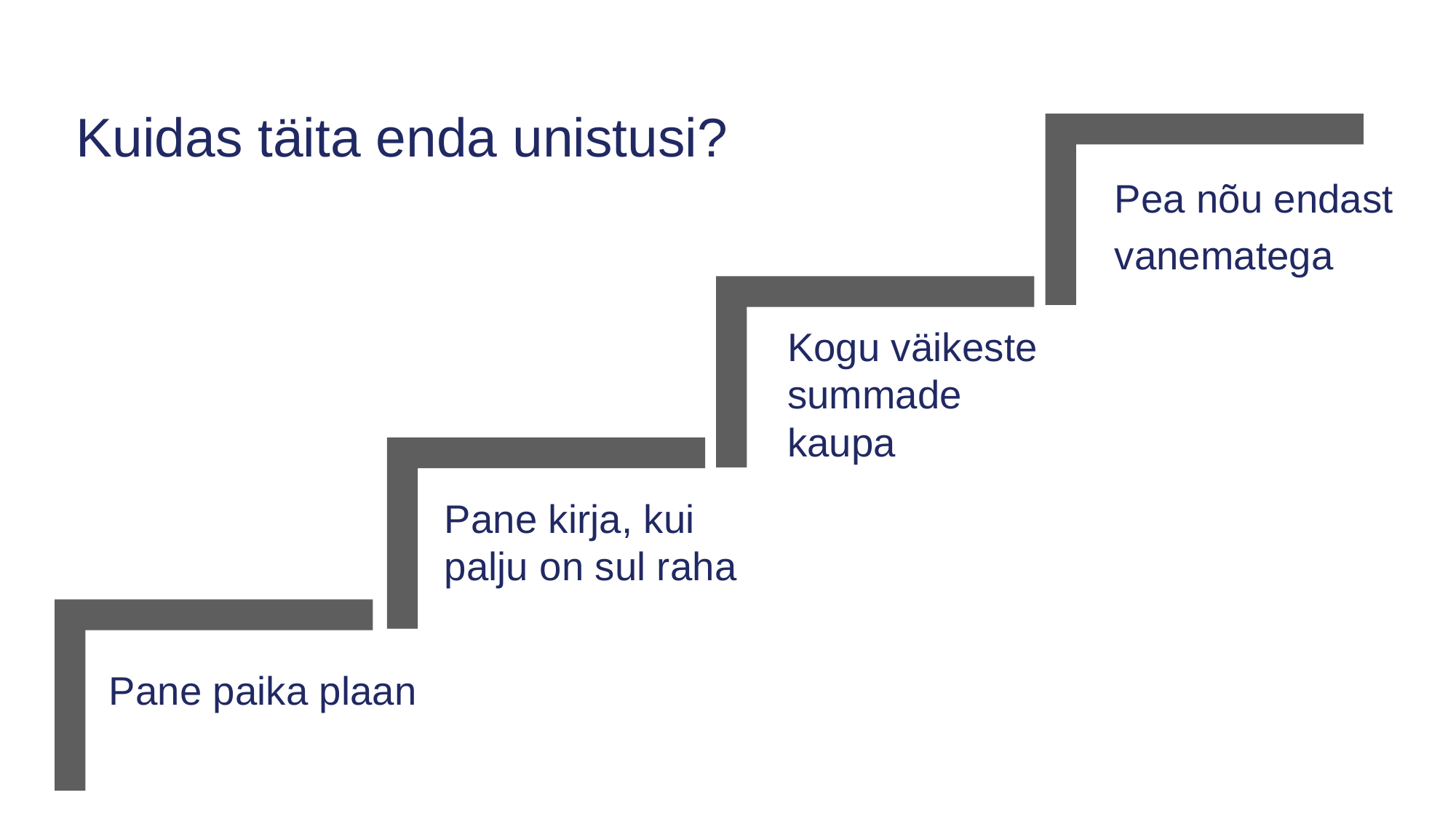

Kuidas täita enda unistusi?

Pea nõu endast vanematega

Kogu väikeste summade kaupa

Pane kirja, kui palju on sul raha

Pane paika plaan